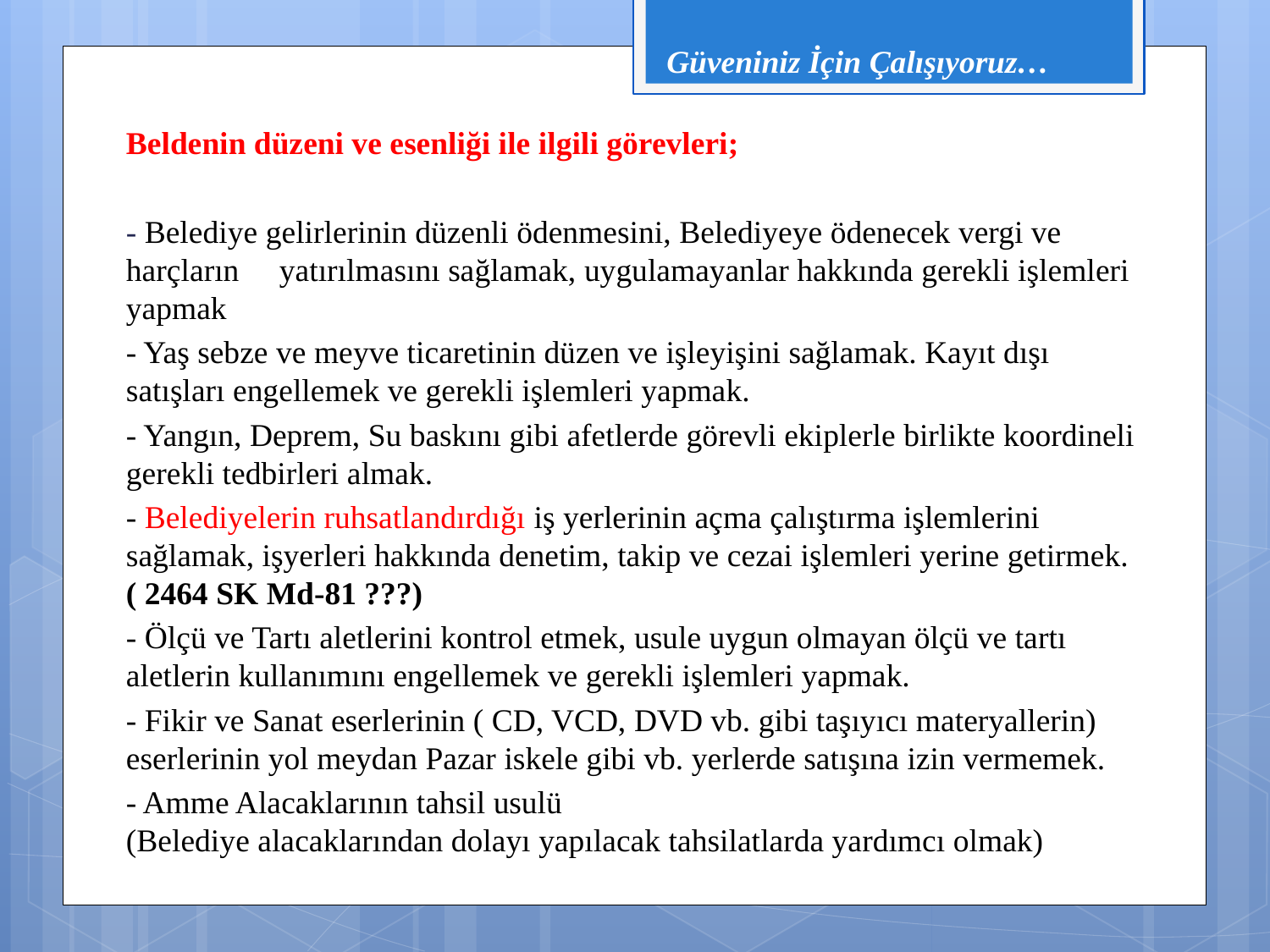

# Güveniniz İçin Çalışıyoruz…
Beldenin düzeni ve esenliği ile ilgili görevleri;

- Belediye gelirlerinin düzenli ödenmesini, Belediyeye ödenecek vergi ve harçların     yatırılmasını sağlamak, uygulamayanlar hakkında gerekli işlemleri yapmak
- Yaş sebze ve meyve ticaretinin düzen ve işleyişini sağlamak. Kayıt dışı satışları engellemek ve gerekli işlemleri yapmak.
- Yangın, Deprem, Su baskını gibi afetlerde görevli ekiplerle birlikte koordineli gerekli tedbirleri almak.
- Belediyelerin ruhsatlandırdığı iş yerlerinin açma çalıştırma işlemlerini sağlamak, işyerleri hakkında denetim, takip ve cezai işlemleri yerine getirmek.( 2464 SK Md-81 ???)
- Ölçü ve Tartı aletlerini kontrol etmek, usule uygun olmayan ölçü ve tartı aletlerin kullanımını engellemek ve gerekli işlemleri yapmak.
- Fikir ve Sanat eserlerinin ( CD, VCD, DVD vb. gibi taşıyıcı materyallerin) eserlerinin yol meydan Pazar iskele gibi vb. yerlerde satışına izin vermemek.
- Amme Alacaklarının tahsil usulü
(Belediye alacaklarından dolayı yapılacak tahsilatlarda yardımcı olmak)